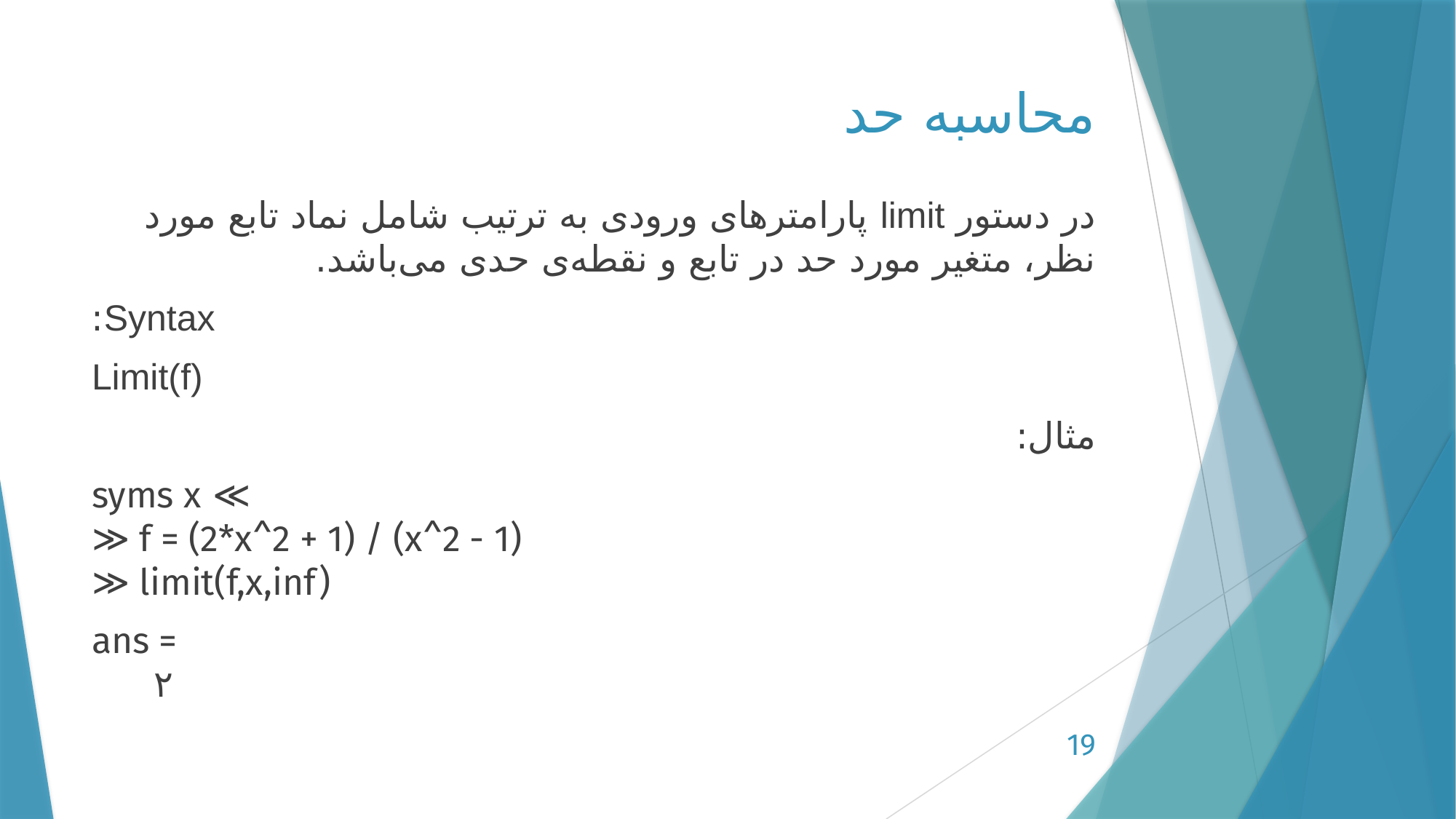

# محاسبه حد
در دستور limit پارامترهای ورودی به ترتیب شامل نماد تابع مورد نظر، متغیر مورد حد در تابع و نقطه‌ی حدی می‌باشد.
Syntax:
Limit(f)
مثال:
≫ syms x
≫ f = (2*x^2 + 1) / (x^2 - 1)
≫ limit(f,x,inf)
ans =
    ۲

19